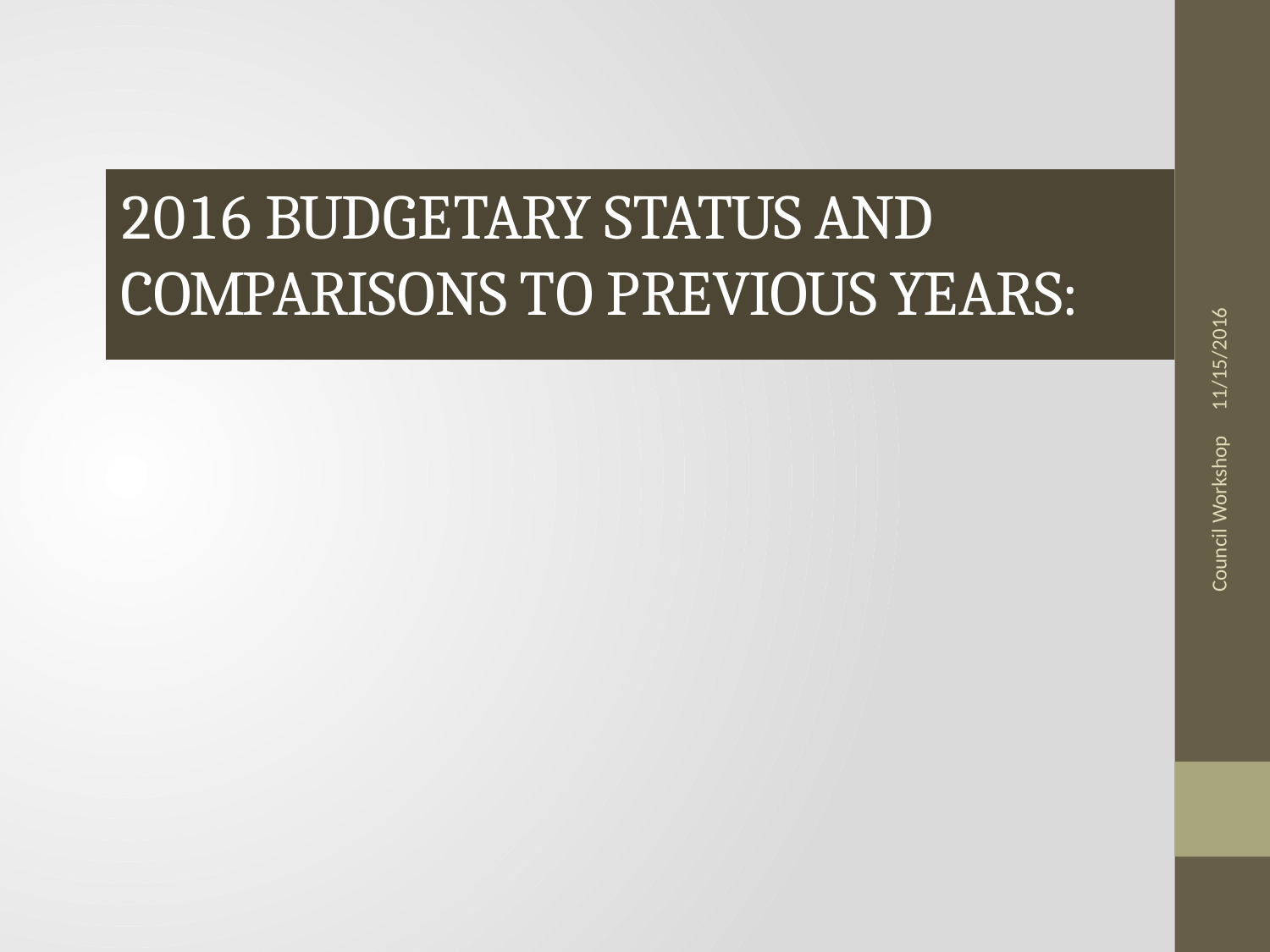

# 2016 Budgetary Status and Comparisons to Previous Years:
11/15/2016
Council Workshop